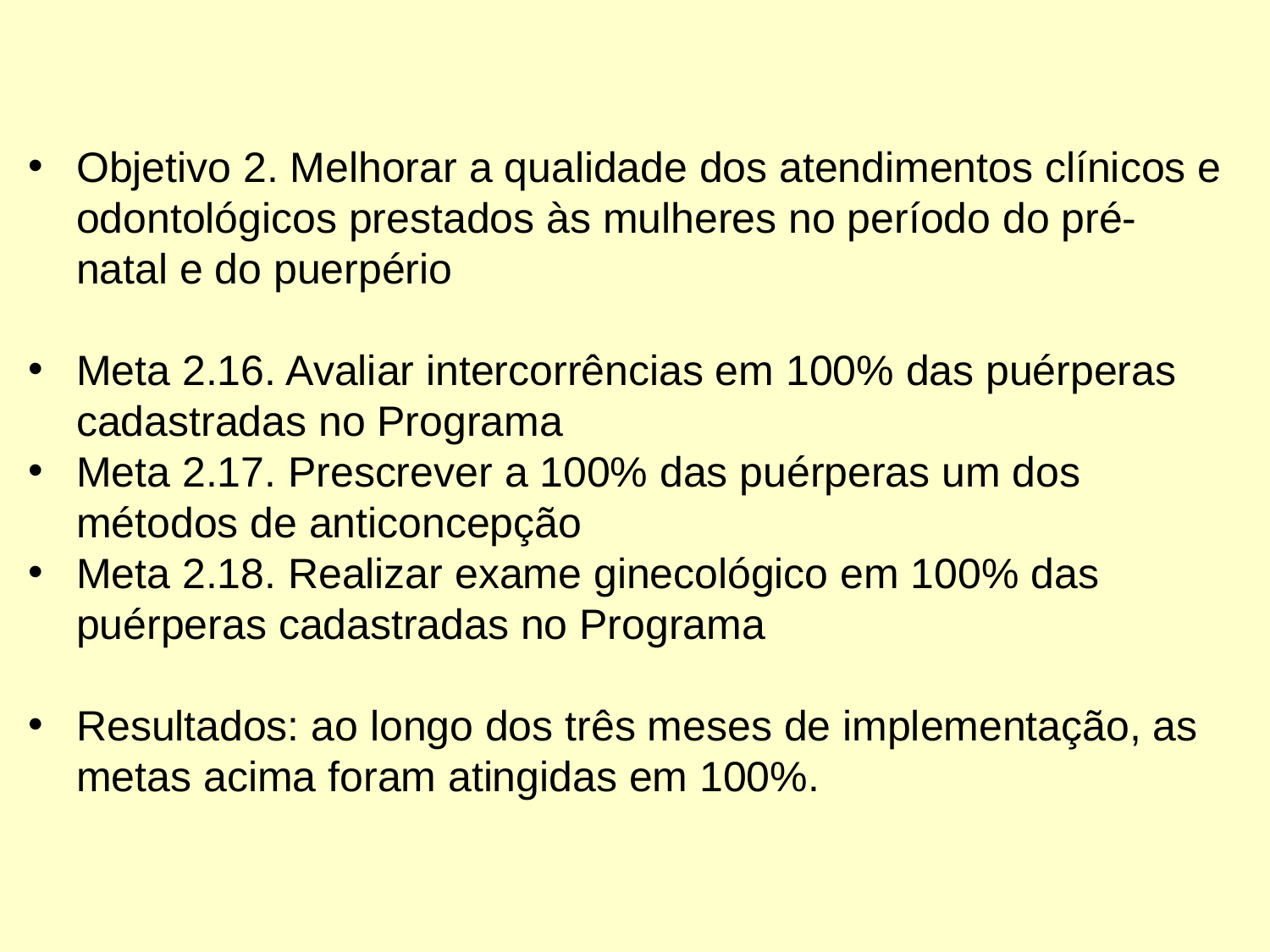

Objetivo 2. Melhorar a qualidade dos atendimentos clínicos e odontológicos prestados às mulheres no período do pré-natal e do puerpério

Meta 2.16. Avaliar intercorrências em 100% das puérperas cadastradas no Programa
Meta 2.17. Prescrever a 100% das puérperas um dos métodos de anticoncepção
Meta 2.18. Realizar exame ginecológico em 100% das puérperas cadastradas no Programa

Resultados: ao longo dos três meses de implementação, as metas acima foram atingidas em 100%.